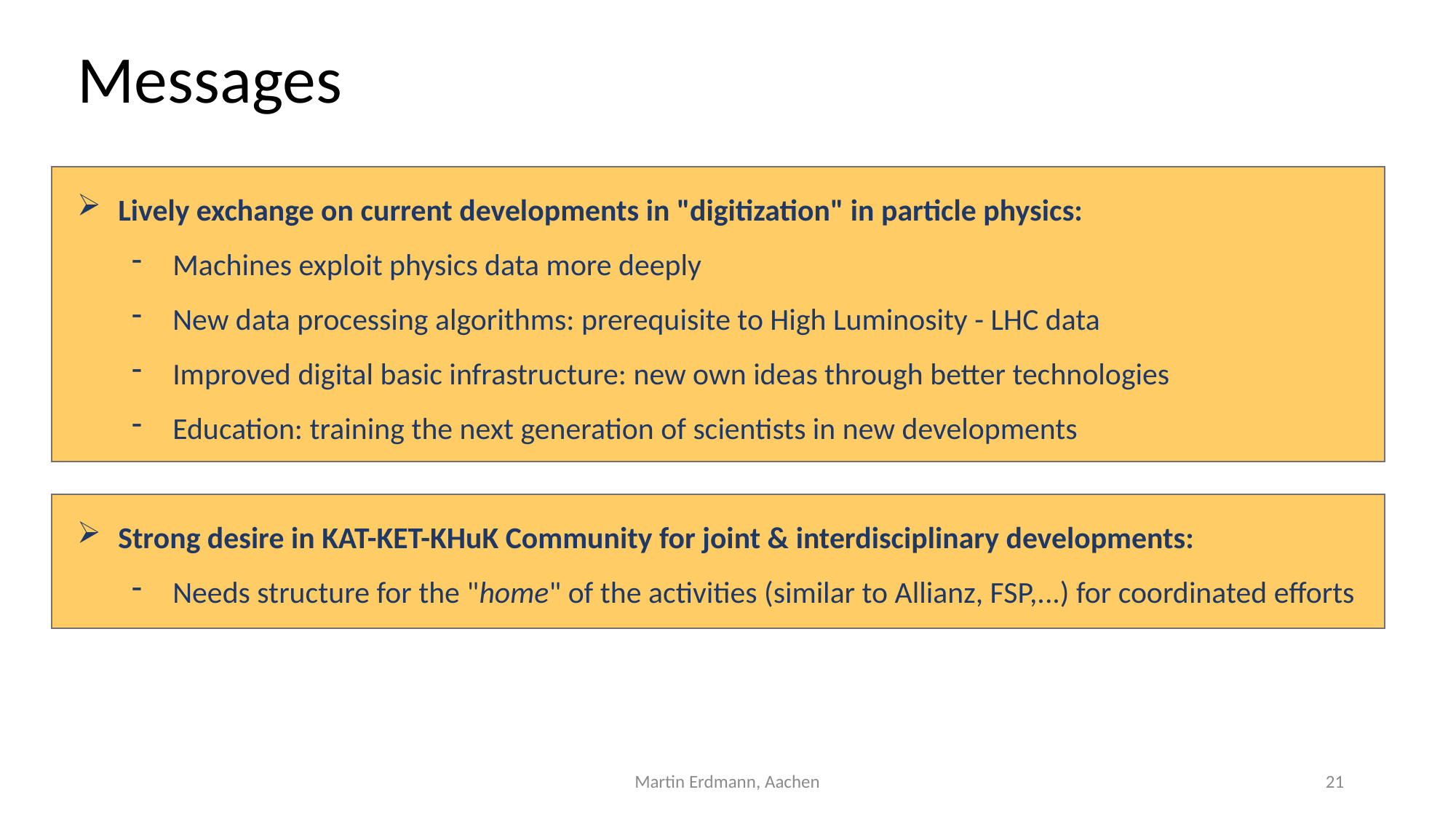

# Messages

Lively exchange on current developments in "digitization" in particle physics:
Machines exploit physics data more deeply
New data processing algorithms: prerequisite to High Luminosity - LHC data
Improved digital basic infrastructure: new own ideas through better technologies
Education: training the next generation of scientists in new developments

Strong desire in KAT-KET-KHuK Community for joint & interdisciplinary developments:
Needs structure for the "home" of the activities (similar to Allianz, FSP,...) for coordinated efforts

Martin Erdmann, Aachen
21